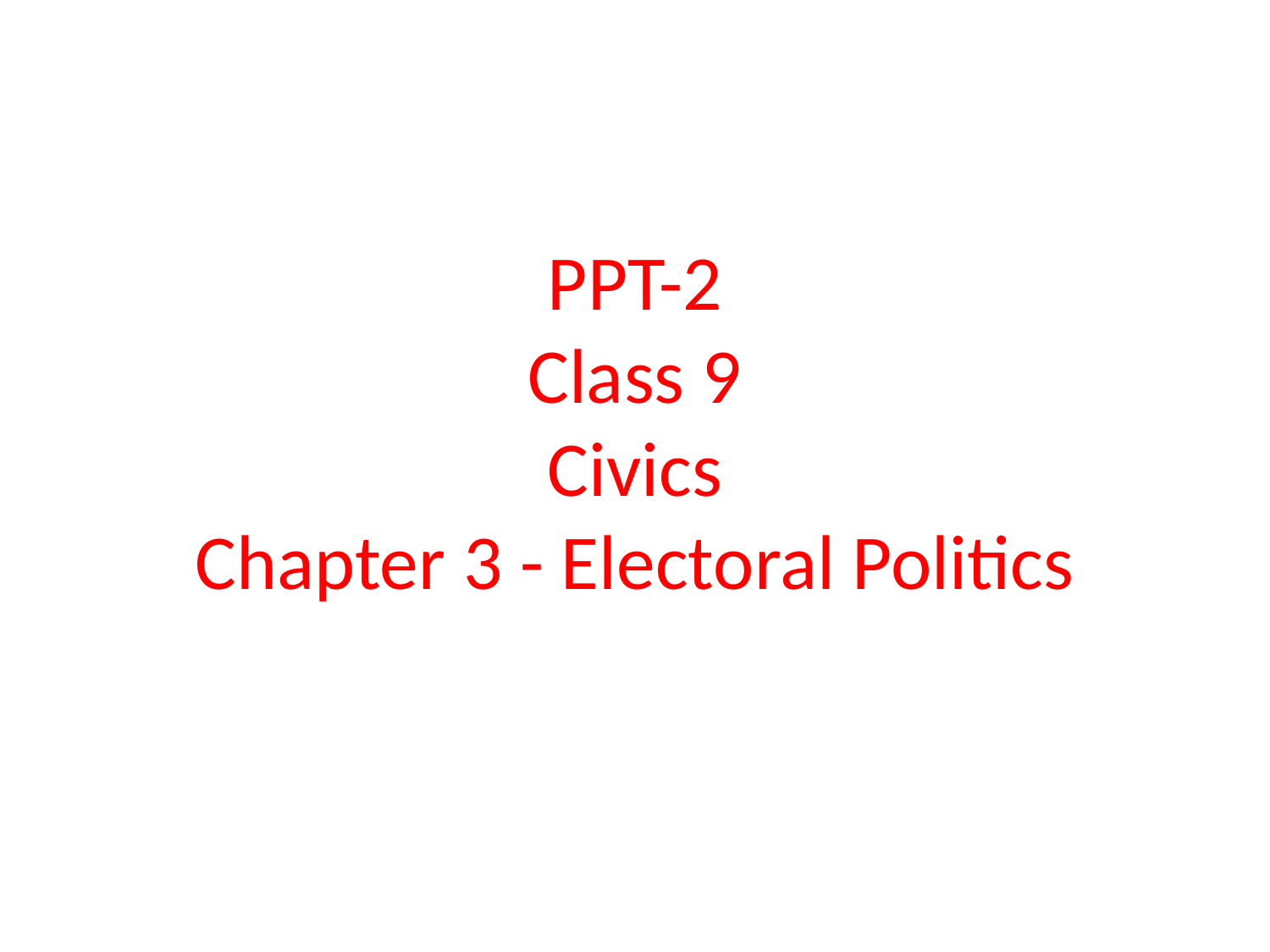

# PPT-2 Class 9 Civics Chapter 3 - Electoral Politics